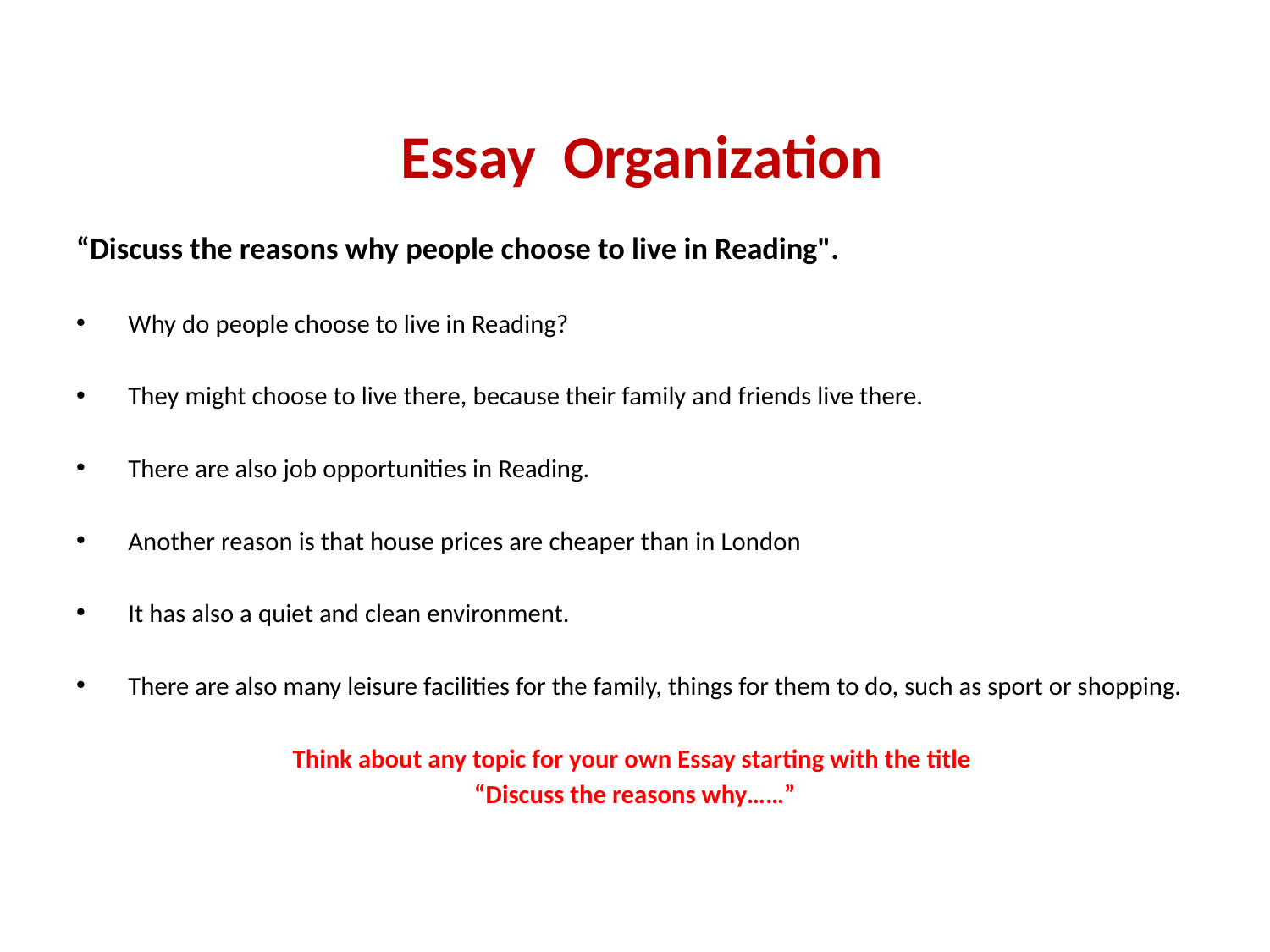

# Essay  Organization
“Discuss the reasons why people choose to live in Reading".

 Why do people choose to live in Reading?

 They might choose to live there, because their family and friends live there.

 There are also job opportunities in Reading.

 Another reason is that house prices are cheaper than in London

 It has also a quiet and clean environment.

 There are also many leisure facilities for the family, things for them to do, such as sport or shopping.

Think about any topic for your own Essay starting with the title
“Discuss the reasons why……”